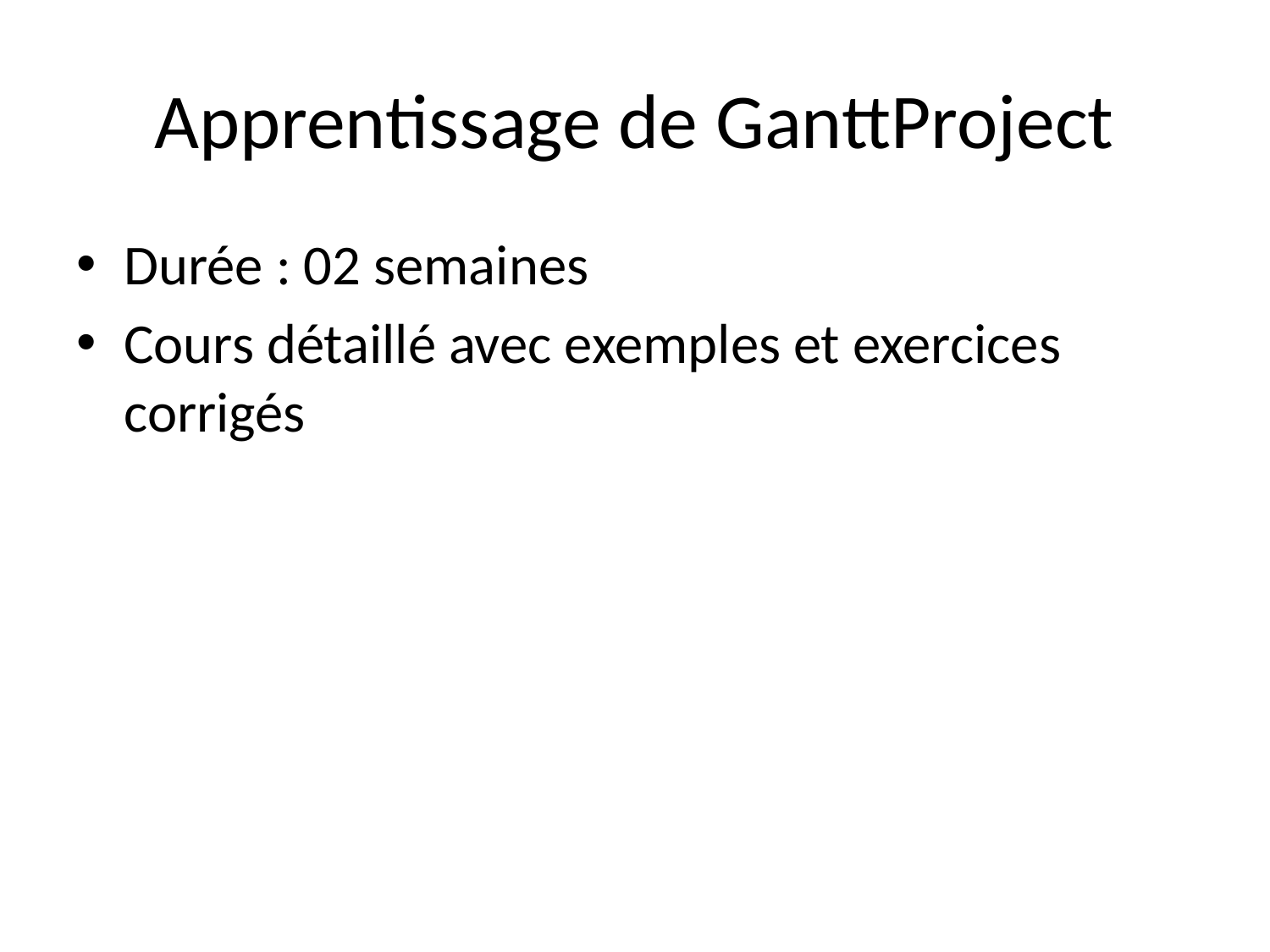

# Apprentissage de GanttProject
Durée : 02 semaines
Cours détaillé avec exemples et exercices corrigés